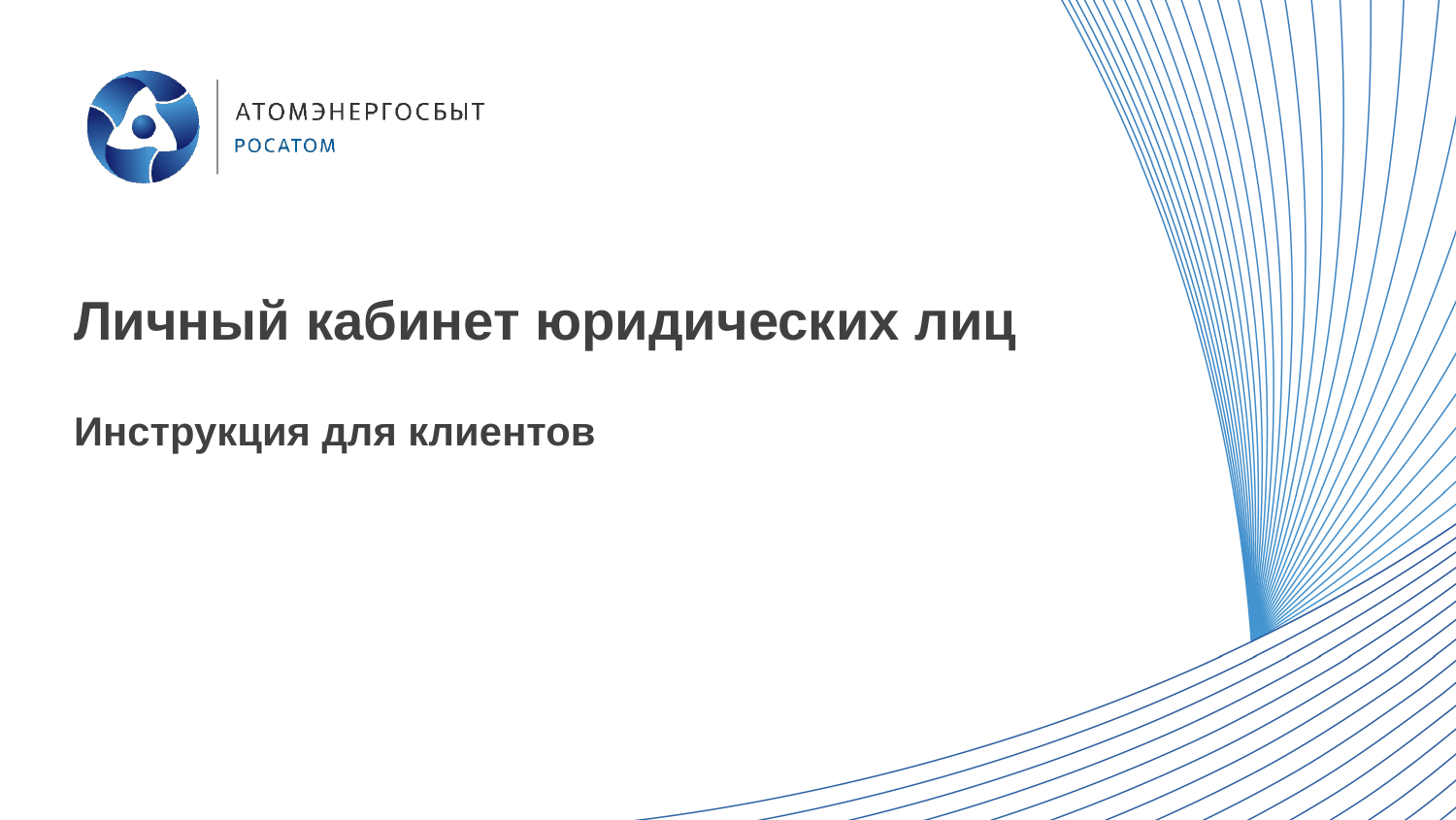

# Личный кабинет юридических лиц Инструкция для клиентов